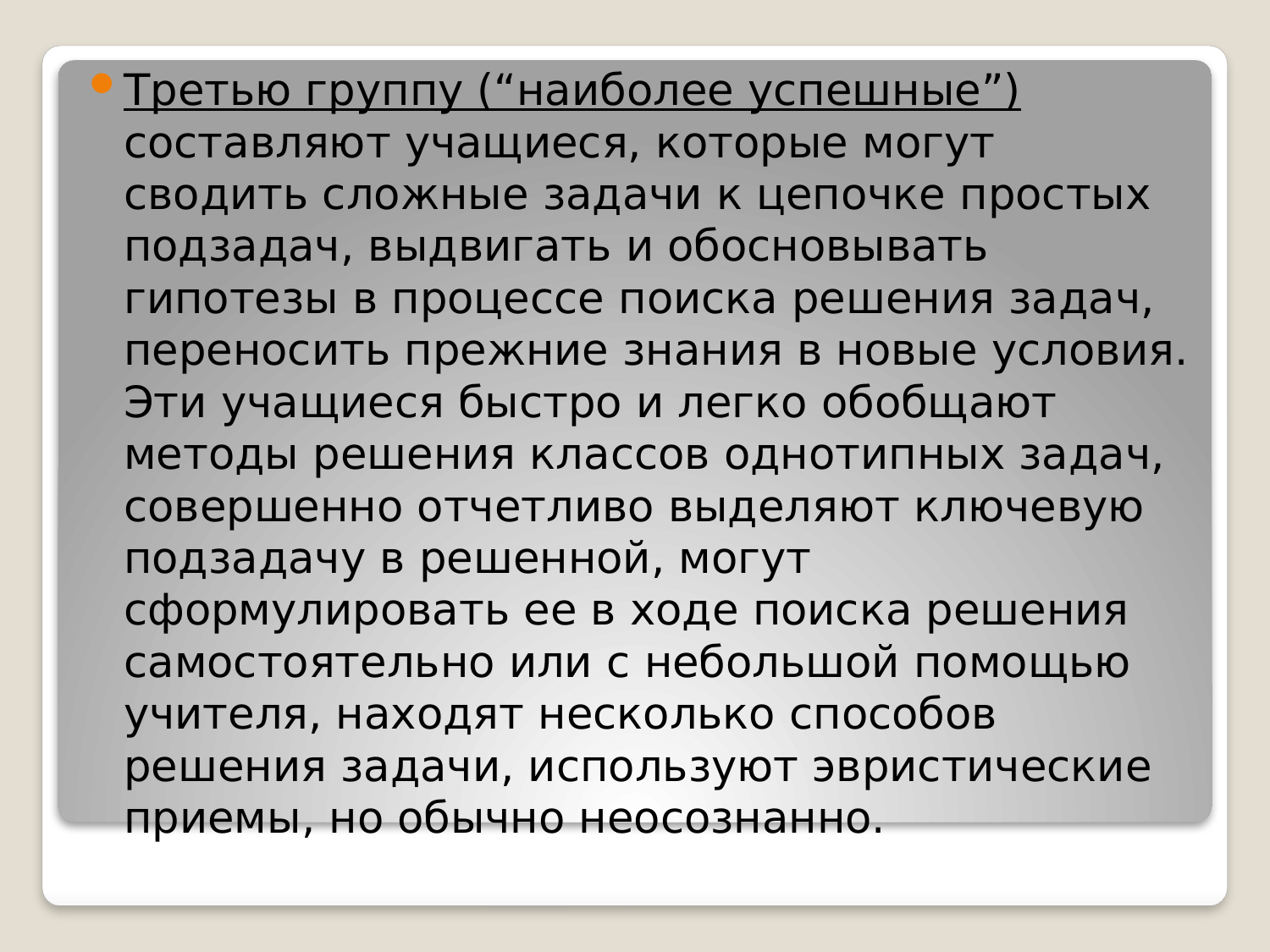

Третью группу (“наиболее успешные”) составляют учащиеся, которые могут сводить сложные задачи к цепочке простых подзадач, выдвигать и обосновывать гипотезы в процессе поиска решения задач, переносить прежние знания в новые условия. Эти учащиеся быстро и легко обобщают методы решения классов однотипных задач, совершенно отчетливо выделяют ключевую подзадачу в решенной, могут сформулировать ее в ходе поиска решения самостоятельно или с небольшой помощью учителя, находят несколько способов решения задачи, используют эвристические приемы, но обычно неосознанно.